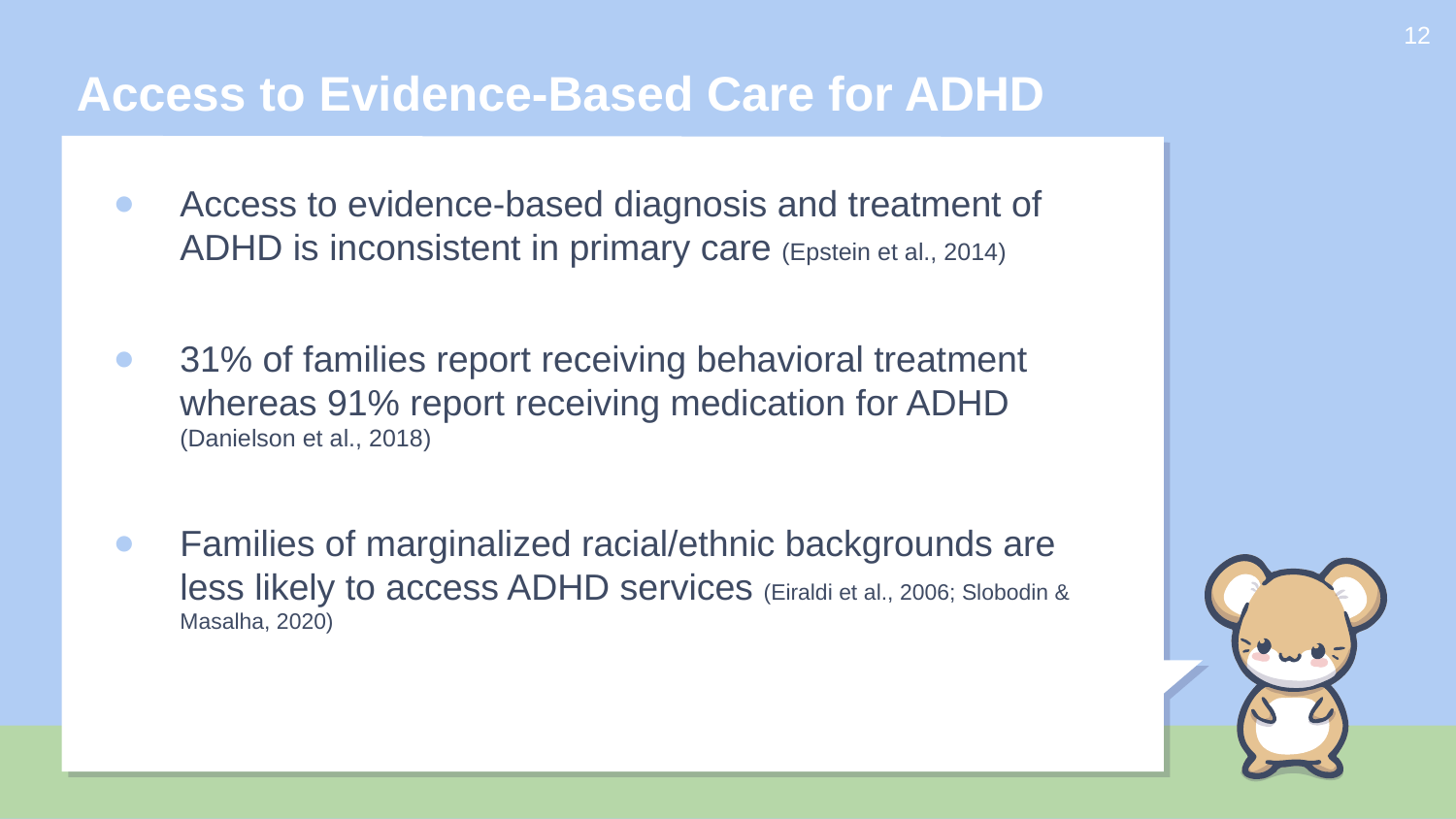

# Access to Evidence-Based Care for ADHD
12
Access to evidence-based diagnosis and treatment of ADHD is inconsistent in primary care (Epstein et al., 2014)

31% of families report receiving behavioral treatment whereas 91% report receiving medication for ADHD (Danielson et al., 2018)

Families of marginalized racial/ethnic backgrounds are less likely to access ADHD services (Eiraldi et al., 2006; Slobodin & Masalha, 2020)